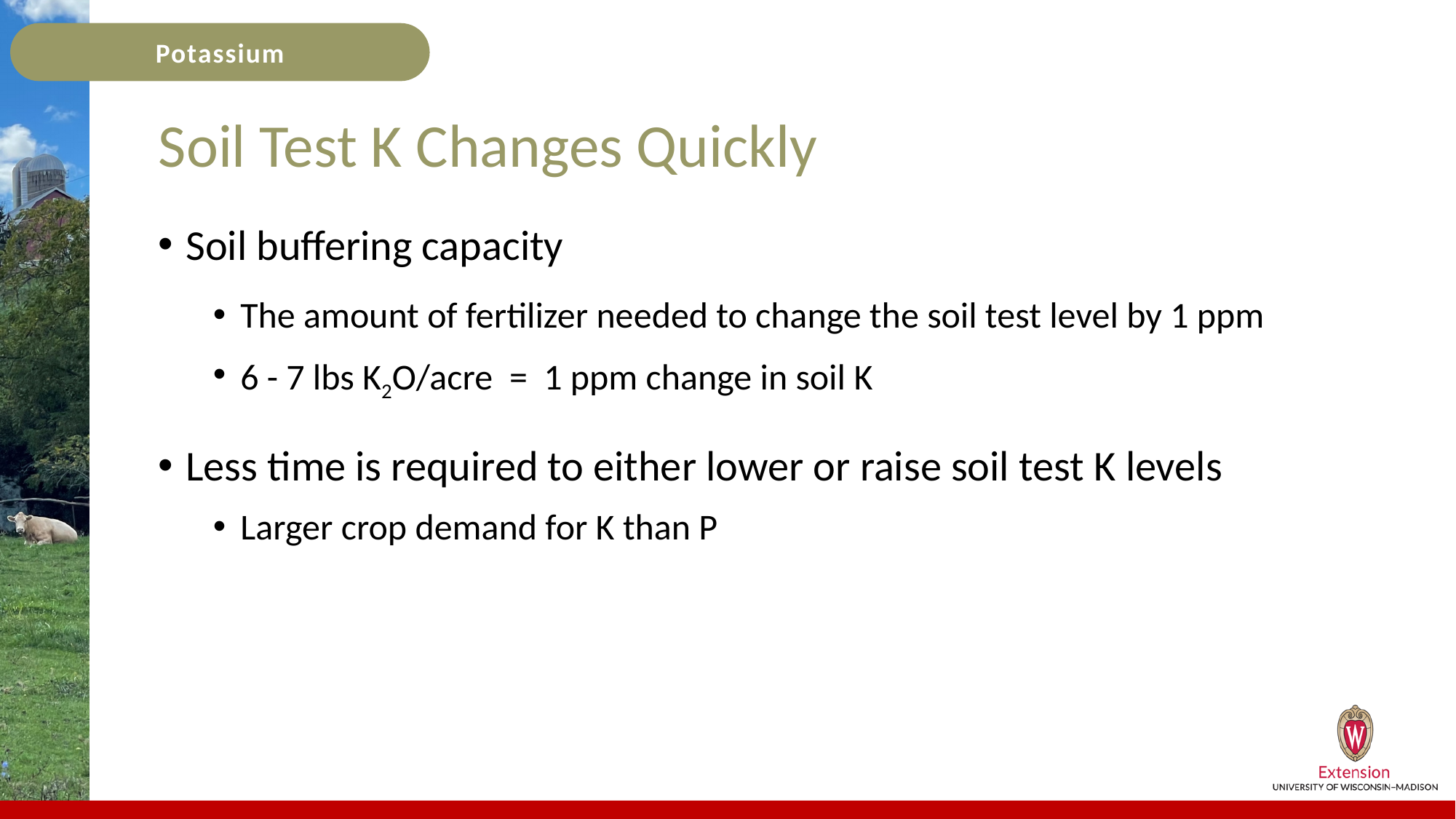

# Soil Test K Changes Quickly
Soil buffering capacity
The amount of fertilizer needed to change the soil test level by 1 ppm
6 - 7 lbs K2O/acre  =  1 ppm change in soil K
Less time is required to either lower or raise soil test K levels
Larger crop demand for K than P